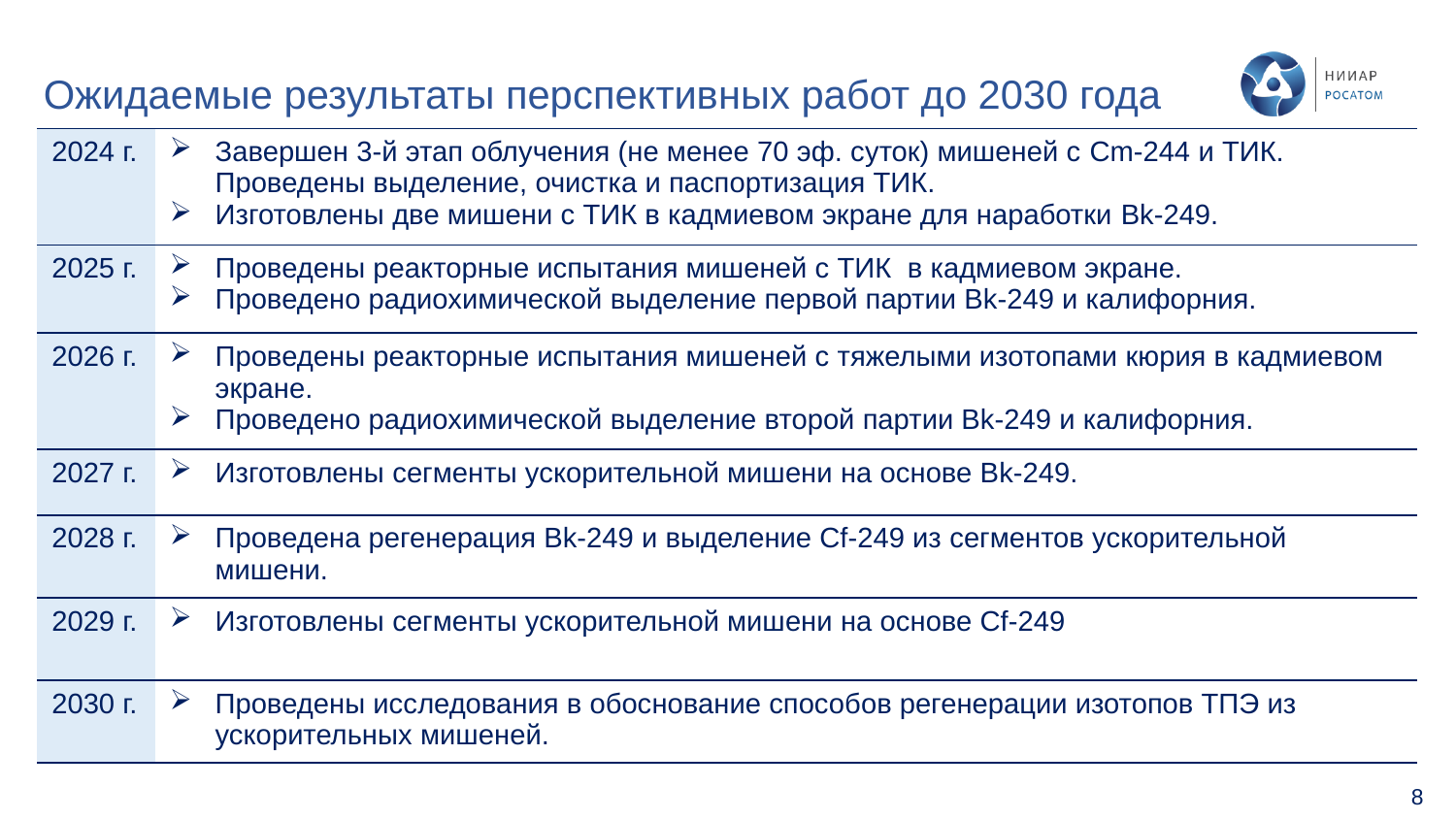

Ожидаемые результаты перспективных работ до 2030 года
| 2024 г. | Завершен 3-й этап облучения (не менее 70 эф. суток) мишеней с Cm-244 и ТИК. Проведены выделение, очистка и паспортизация ТИК. Изготовлены две мишени с ТИК в кадмиевом экране для наработки Bk-249. |
| --- | --- |
| 2025 г. | Проведены реакторные испытания мишеней с ТИК в кадмиевом экране. Проведено радиохимической выделение первой партии Bk-249 и калифорния. |
| 2026 г. | Проведены реакторные испытания мишеней с тяжелыми изотопами кюрия в кадмиевом экране. Проведено радиохимической выделение второй партии Bk-249 и калифорния. |
| 2027 г. | Изготовлены сегменты ускорительной мишени на основе Bk-249. |
| 2028 г. | Проведена регенерация Bk-249 и выделение Cf-249 из сегментов ускорительной мишени. |
| 2029 г. | Изготовлены сегменты ускорительной мишени на основе Cf-249 |
| 2030 г. | Проведены исследования в обоснование способов регенерации изотопов ТПЭ из ускорительных мишеней. |

8